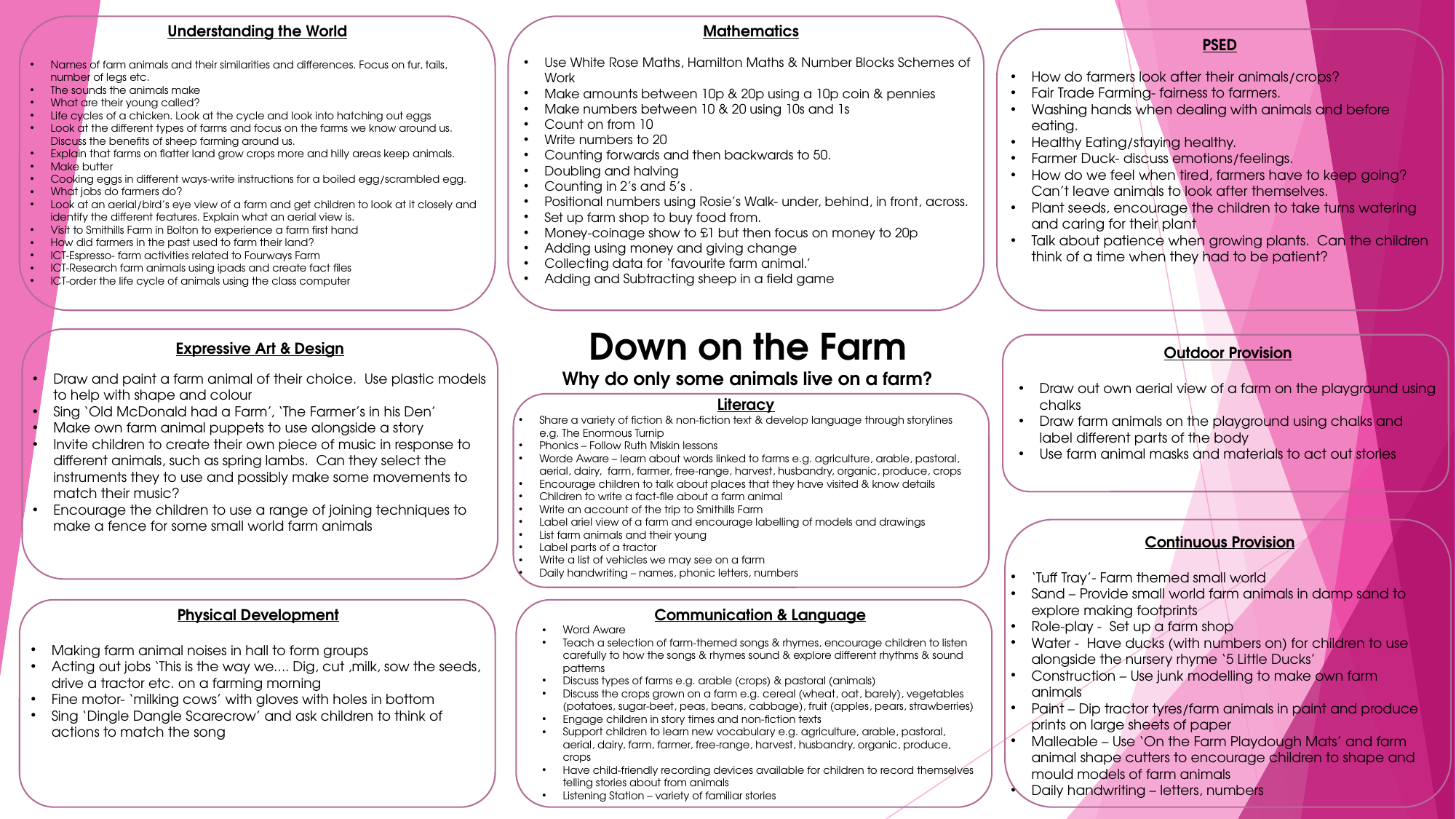

Mathematics

Use White Rose Maths, Hamilton Maths & Number Blocks Schemes of Work
Make amounts between 10p & 20p using a 10p coin & pennies
Make numbers between 10 & 20 using 10s and 1s
Count on from 10
Write numbers to 20
Counting forwards and then backwards to 50.
Doubling and halving
Counting in 2’s and 5’s .
Positional numbers using Rosie’s Walk- under, behind, in front, across.
Set up farm shop to buy food from.
Money-coinage show to £1 but then focus on money to 20p
Adding using money and giving change
Collecting data for ‘favourite farm animal.’
Adding and Subtracting sheep in a field game

Understanding the World

Names of farm animals and their similarities and differences. Focus on fur, tails, number of legs etc.
The sounds the animals make
What are their young called?
Life cycles of a chicken. Look at the cycle and look into hatching out eggs
Look at the different types of farms and focus on the farms we know around us. Discuss the benefits of sheep farming around us.
Explain that farms on flatter land grow crops more and hilly areas keep animals.
Make butter
Cooking eggs in different ways-write instructions for a boiled egg/scrambled egg.
What jobs do farmers do?
Look at an aerial/bird’s eye view of a farm and get children to look at it closely and identify the different features. Explain what an aerial view is.
Visit to Smithills Farm in Bolton to experience a farm first hand
How did farmers in the past used to farm their land?
ICT-Espresso- farm activities related to Fourways Farm
ICT-Research farm animals using ipads and create fact files
ICT-order the life cycle of animals using the class computer

PSED

How do farmers look after their animals/crops?
Fair Trade Farming- fairness to farmers.
Washing hands when dealing with animals and before eating.
Healthy Eating/staying healthy.
Farmer Duck- discuss emotions/feelings.
How do we feel when tired, farmers have to keep going? Can’t leave animals to look after themselves.
Plant seeds, encourage the children to take turns watering and caring for their plant
Talk about patience when growing plants.  Can the children think of a time when they had to be patient?

Down on the Farm
Why do only some animals live on a farm?

Expressive Art & Design

Draw and paint a farm animal of their choice.  Use plastic models to help with shape and colour
Sing ‘Old McDonald had a Farm’, ‘The Farmer’s in his Den’
Make own farm animal puppets to use alongside a story
Invite children to create their own piece of music in response to different animals, such as spring lambs.  Can they select the instruments they to use and possibly make some movements to match their music?
Encourage the children to use a range of joining techniques to make a fence for some small world farm animals

Outdoor Provision

Draw out own aerial view of a farm on the playground using chalks
Draw farm animals on the playground using chalks and label different parts of the body
Use farm animal masks and materials to act out stories

Literacy
Share a variety of fiction & non-fiction text & develop language through storylines e.g. The Enormous Turnip
Phonics – Follow Ruth Miskin lessons
Worde Aware – learn about words linked to farms e.g. agriculture, arable, pastoral, aerial, dairy,  farm, farmer, free-range, harvest, husbandry, organic, produce, crops
Encourage children to talk about places that they have visited & know details
Children to write a fact-file about a farm animal
Write an account of the trip to Smithills Farm
Label ariel view of a farm and encourage labelling of models and drawings
List farm animals and their young
Label parts of a tractor
Write a list of vehicles we may see on a farm
Daily handwriting – names, phonic letters, numbers

Continuous Provision

‘Tuff Tray’- Farm themed small world
Sand – Provide small world farm animals in damp sand to explore making footprints
Role-play -  Set up a farm shop
Water -  Have ducks (with numbers on) for children to use alongside the nursery rhyme ‘5 Little Ducks’
Construction – Use junk modelling to make own farm animals
Paint – Dip tractor tyres/farm animals in paint and produce prints on large sheets of paper
Malleable – Use ‘On the Farm Playdough Mats’ and farm animal shape cutters to encourage children to shape and mould models of farm animals
Daily handwriting – letters, numbers

Communication & Language
Word Aware
Teach a selection of farm-themed songs & rhymes, encourage children to listen carefully to how the songs & rhymes sound & explore different rhythms & sound patterns
Discuss types of farms e.g. arable (crops) & pastoral (animals)
Discuss the crops grown on a farm e.g. cereal (wheat, oat, barely), vegetables (potatoes, sugar-beet, peas, beans, cabbage), fruit (apples, pears, strawberries)
Engage children in story times and non-fiction texts
Support children to learn new vocabulary e.g. agriculture, arable, pastoral, aerial, dairy, farm, farmer, free-range, harvest, husbandry, organic, produce, crops
Have child-friendly recording devices available for children to record themselves telling stories about from animals
Listening Station – variety of familiar stories

Physical Development

Making farm animal noises in hall to form groups
Acting out jobs ‘This is the way we…. Dig, cut ,milk, sow the seeds, drive a tractor etc. on a farming morning
Fine motor- ‘milking cows’ with gloves with holes in bottom
Sing ‘Dingle Dangle Scarecrow’ and ask children to think of actions to match the song